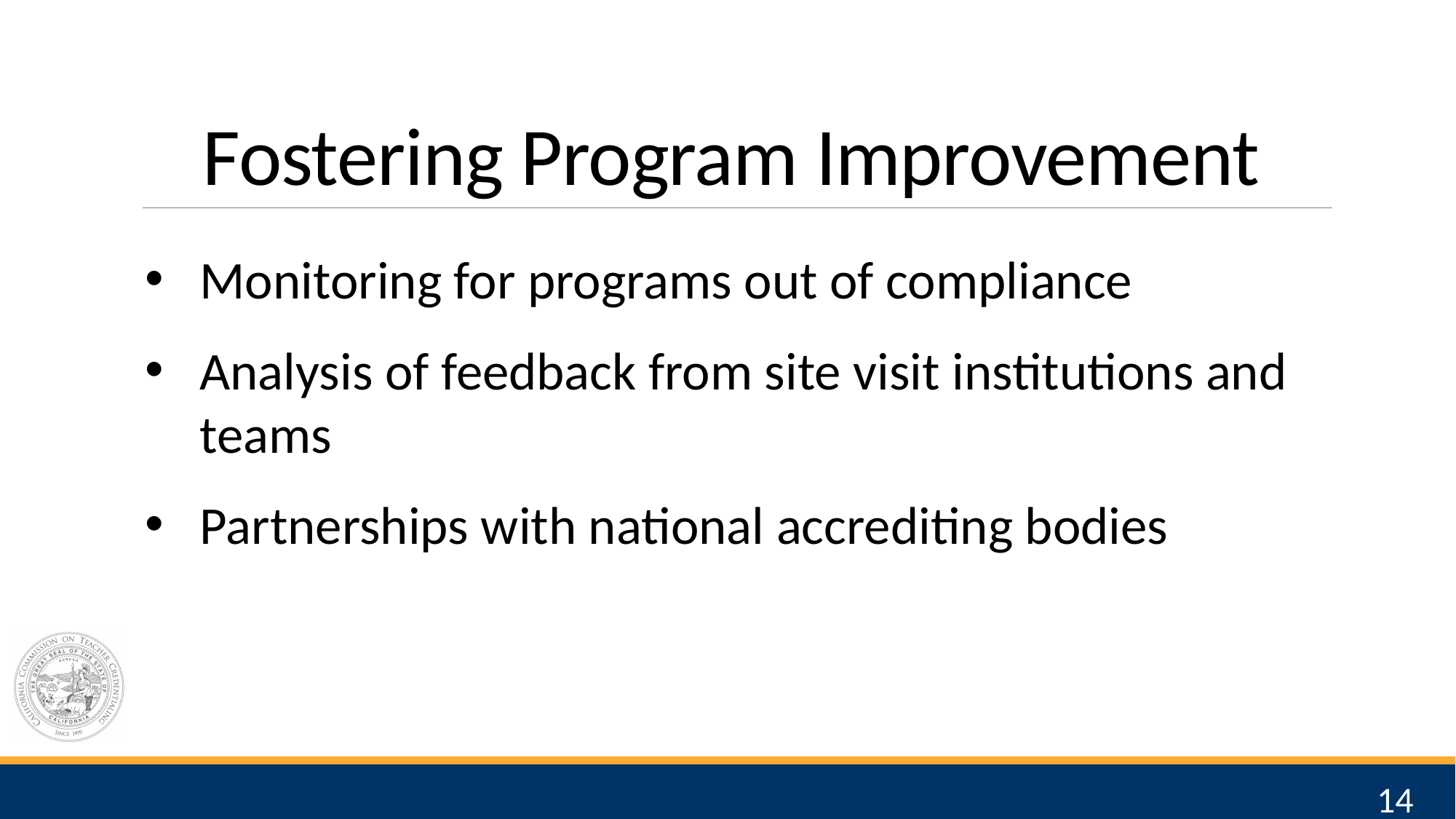

# Fostering Program Improvement
Monitoring for programs out of compliance
Analysis of feedback from site visit institutions and teams
Partnerships with national accrediting bodies

14